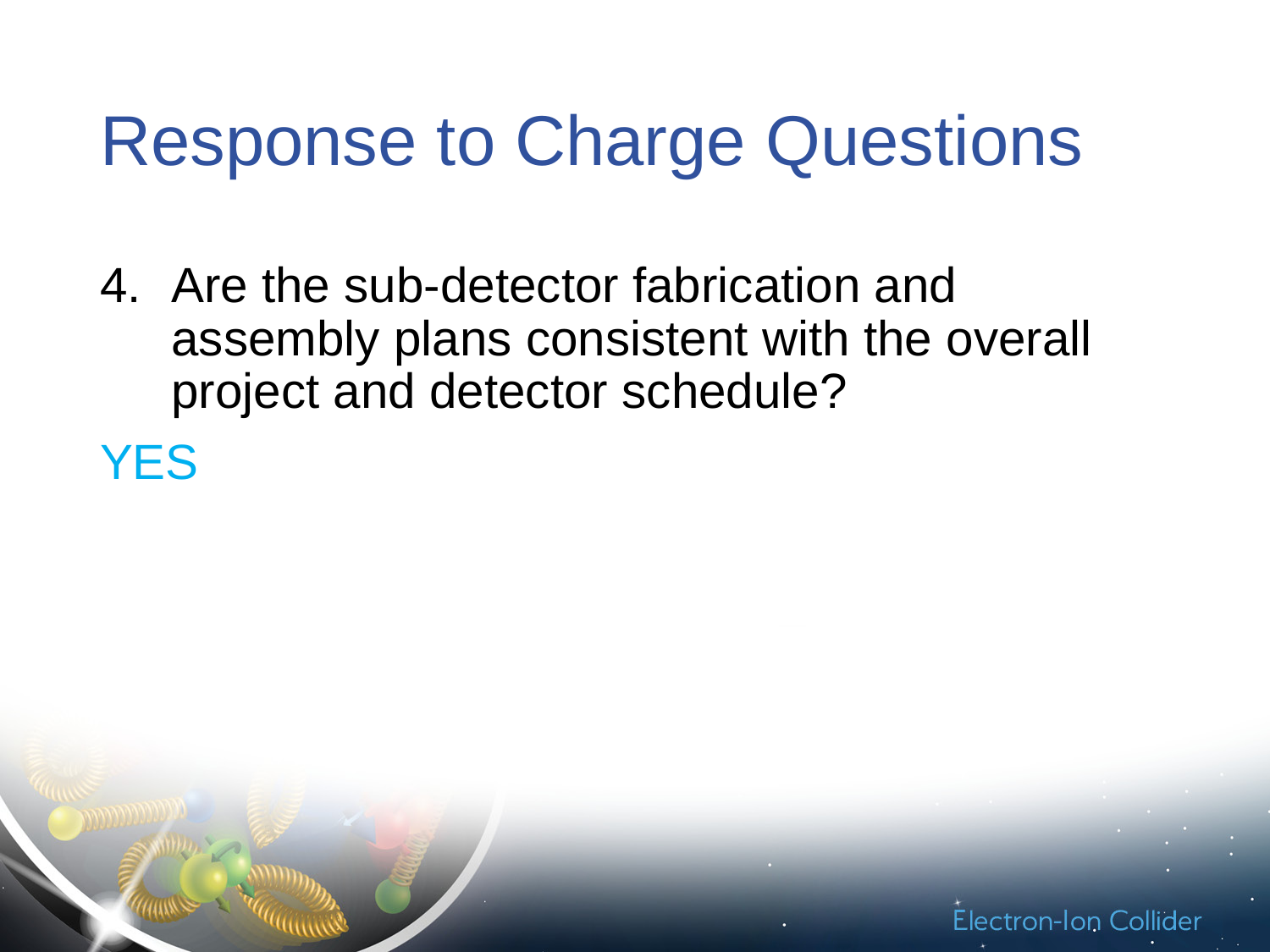

# Response to Charge Questions
Are the sub-detector fabrication and assembly plans consistent with the overall project and detector schedule?
YES